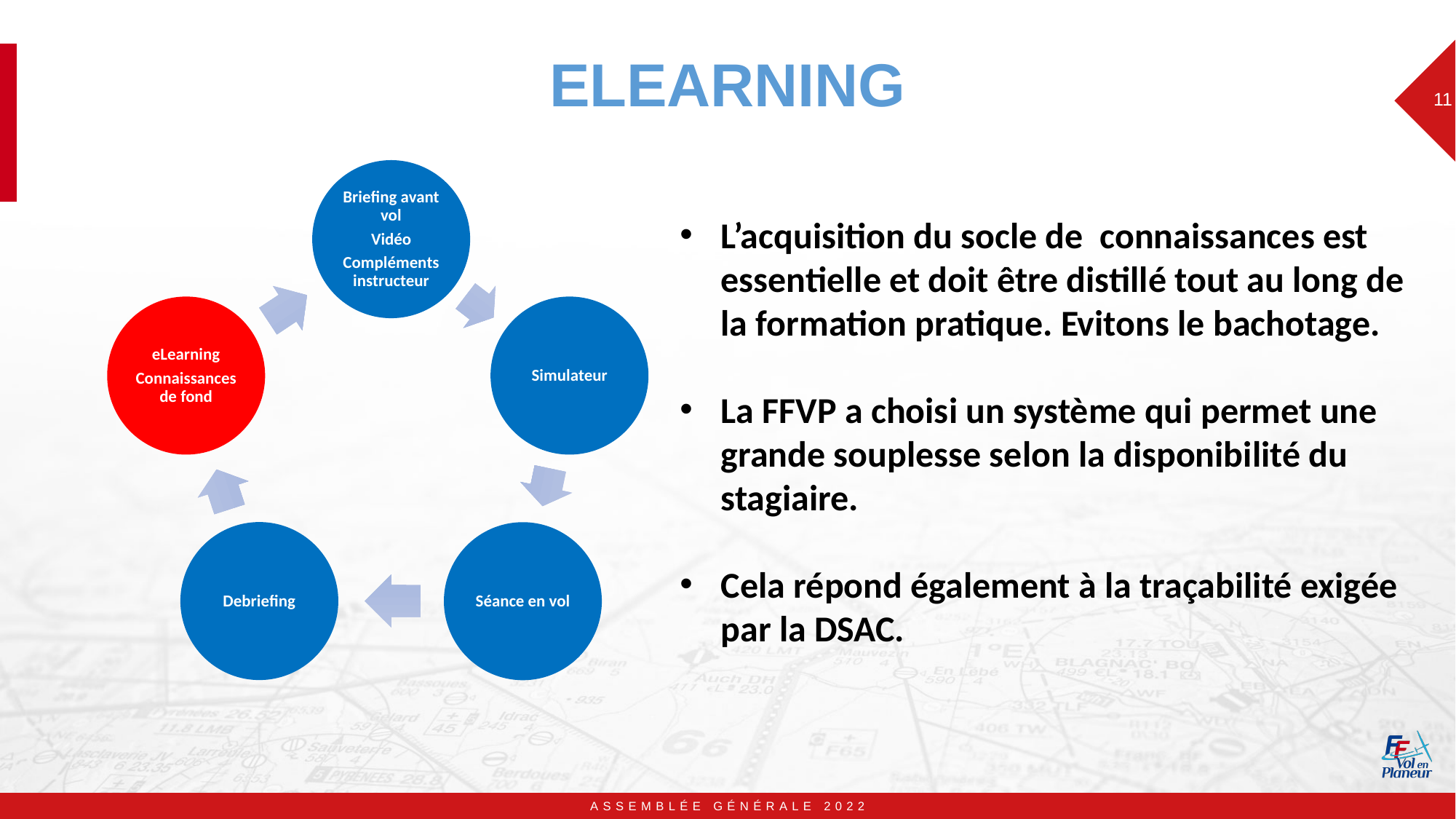

# ELEARNING
11

Briefing avant vol
Vidéo
Compléments instructeur

eLearning
Connaissances de fond
Simulateur

Debriefing
Séance en vol

L’acquisition du socle de  connaissances est essentielle et doit être distillé tout au long de la formation pratique. Evitons le bachotage.

La FFVP a choisi un système qui permet une grande souplesse selon la disponibilité du stagiaire.

Cela répond également à la traçabilité exigée par la DSAC.